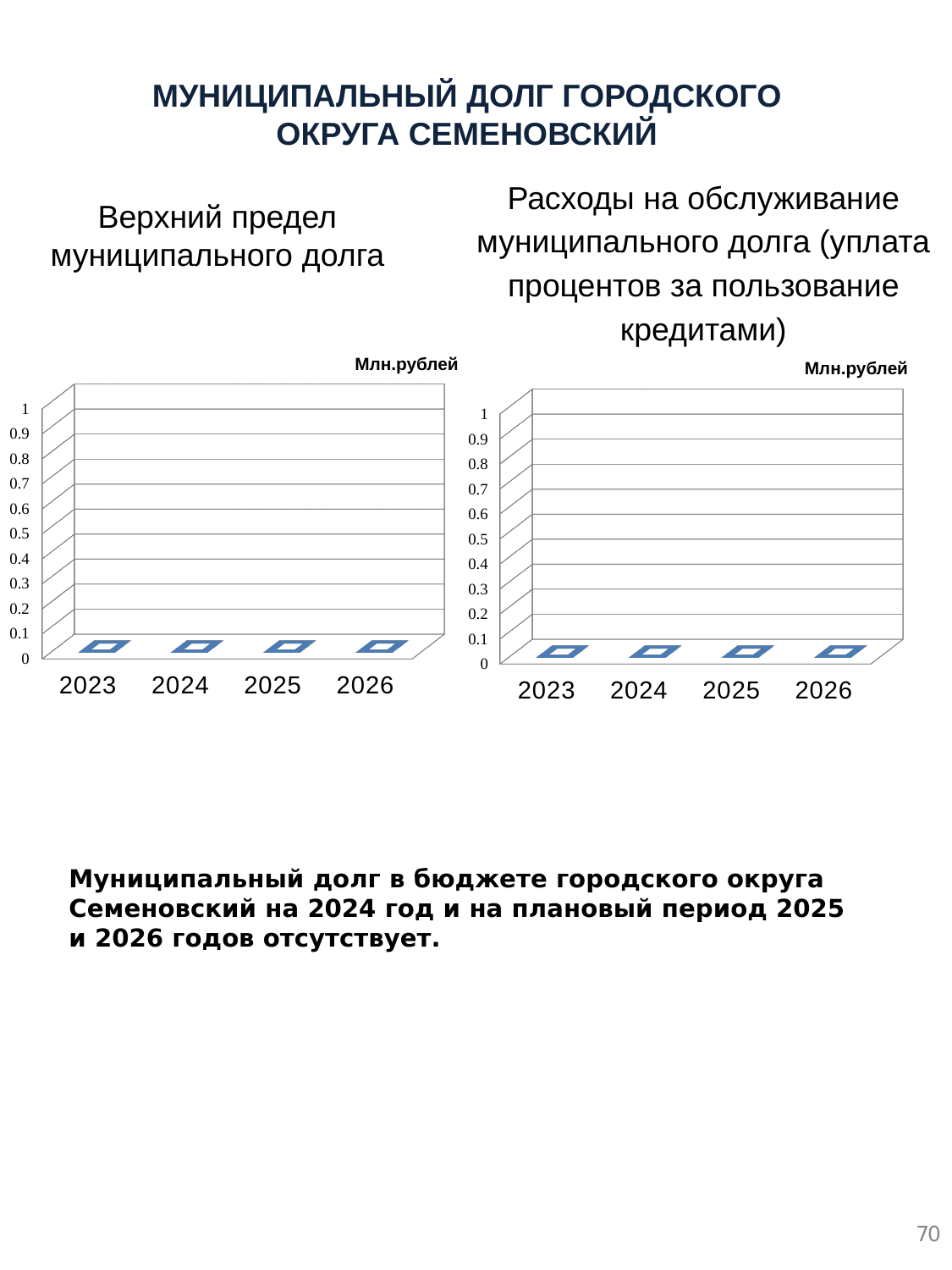

МУНИЦИПАЛЬНЫЙ ДОЛГ ГОРОДСКОГО ОКРУГА СЕМЕНОВСКИЙ
Расходы на обслуживание муниципального долга (уплата процентов за пользование кредитами)
Верхний предел муниципального долга
Млн.рублей
Млн.рублей

[unsupported chart]

[unsupported chart]

Муниципальный долг в бюджете городского округа Семеновский на 2024 год и на плановый период 2025 и 2026 годов отсутствует.

70